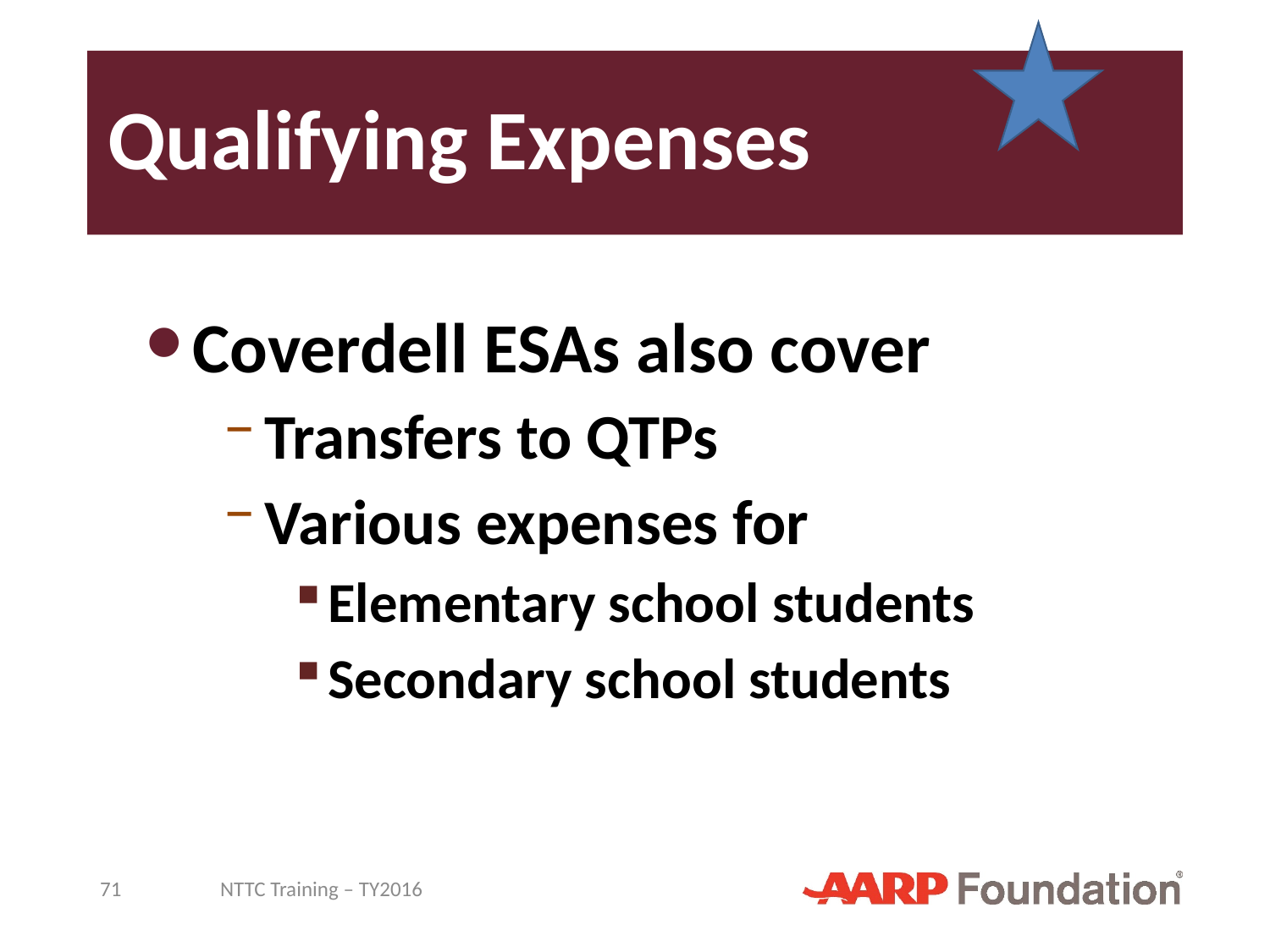

# Qualifying Expenses
Coverdell ESAs also cover
Transfers to QTPs
Various expenses for
Elementary school students
Secondary school students
71
NTTC Training – TY2016